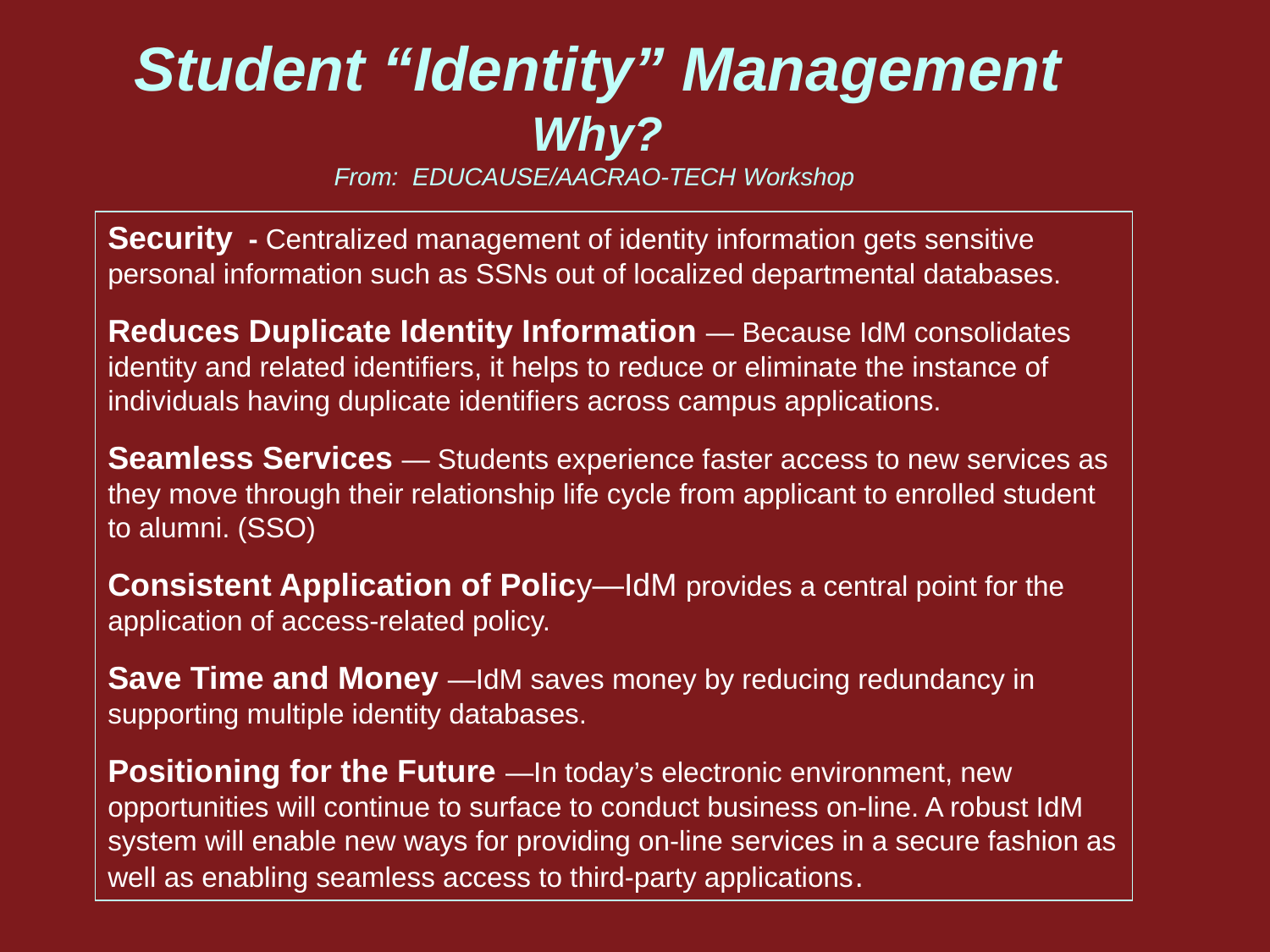

# Student “Identity” Management Why? From:  EDUCAUSE/AACRAO-TECH Workshop
Security  - Centralized management of identity information gets sensitive personal information such as SSNs out of localized departmental databases.

Reduces Duplicate Identity Information — Because IdM consolidates identity and related identifiers, it helps to reduce or eliminate the instance of individuals having duplicate identifiers across campus applications.

Seamless Services — Students experience faster access to new services as they move through their relationship life cycle from applicant to enrolled student to alumni. (SSO)

Consistent Application of Policy—IdM provides a central point for the application of access-related policy.

Save Time and Money —IdM saves money by reducing redundancy in supporting multiple identity databases.

Positioning for the Future —In today’s electronic environment, new opportunities will continue to surface to conduct business on-line. A robust IdM system will enable new ways for providing on-line services in a secure fashion as well as enabling seamless access to third-party applications.